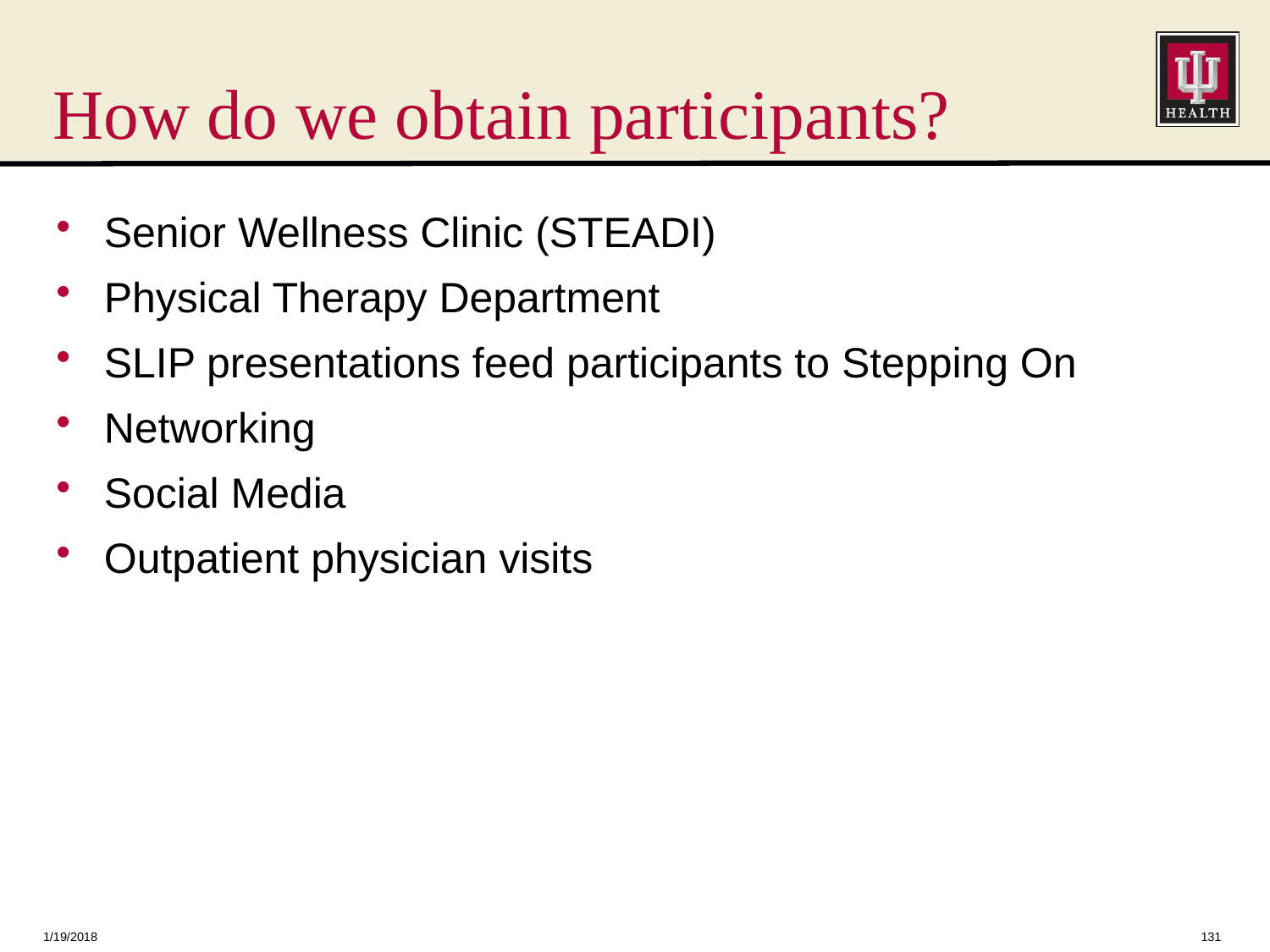

# How do we obtain participants?
Senior Wellness Clinic (STEADI)
Physical Therapy Department
SLIP presentations feed participants to Stepping On
Networking
Social Media
Outpatient physician visits
1/19/2018
131